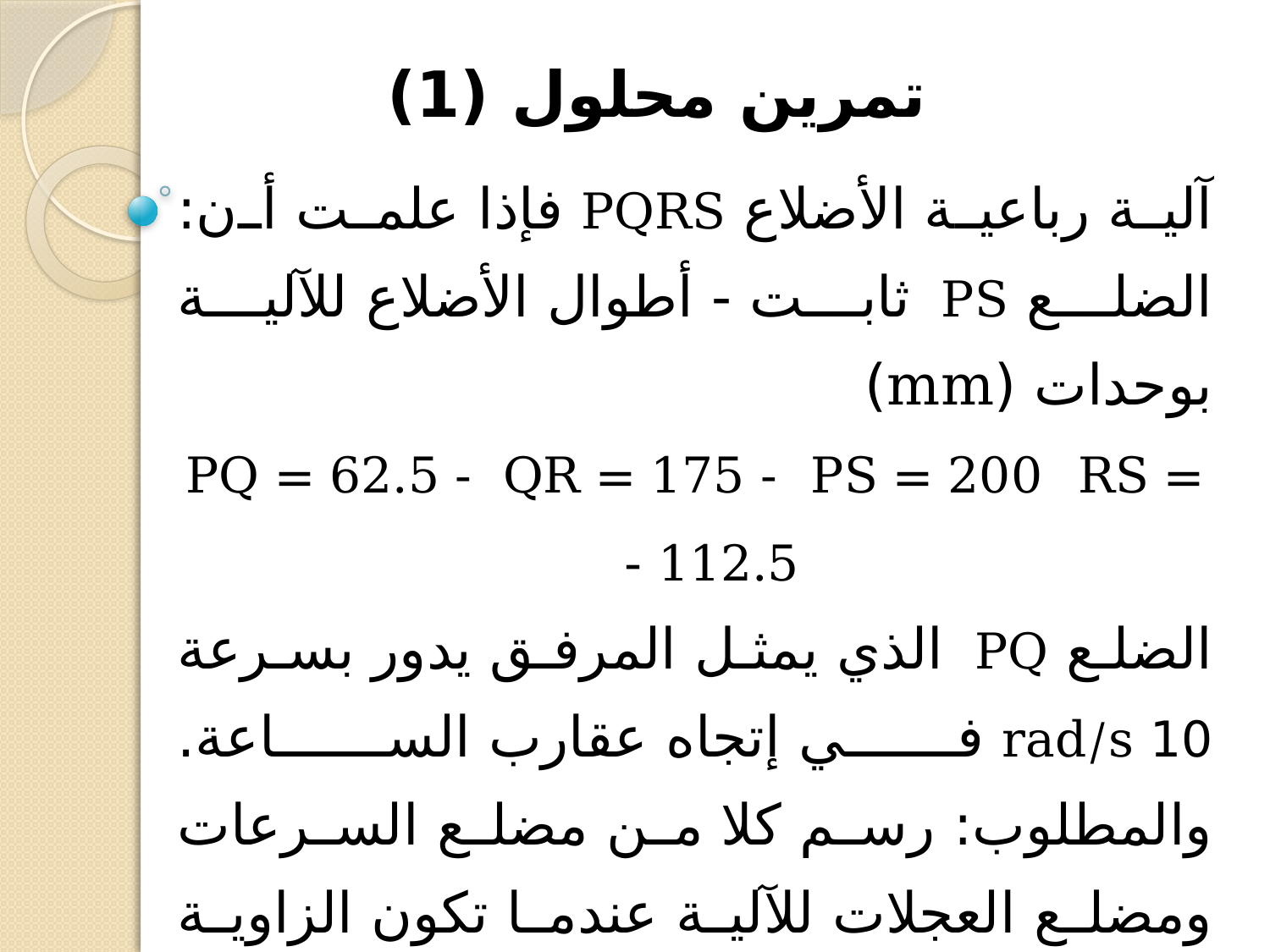

# تمرين محلول (1)
آلية رباعية الأضلاع PQRS فإذا علمت أن: الضلع PS  ثابت - أطوال الأضلاع للآلية بوحدات (mm)
PQ = 62.5 -  QR = 175 -  PS = 200  RS = 112.5 -
الضلع PQ  الذي يمثل المرفق يدور بسرعة 10 rad/s في إتجاه عقارب الساعة. والمطلوب: رسم كلا من مضلع السرعات ومضلع العجلات للآلية عندما تكون الزاوية QPS = 60° وعندما يكون كلا من النقطتين Q and R  تقعان في نفس الجانب للضلع PS - ثم إحسب كذلك السرعة والعجلة الزاوية للضلعين QR and RS.